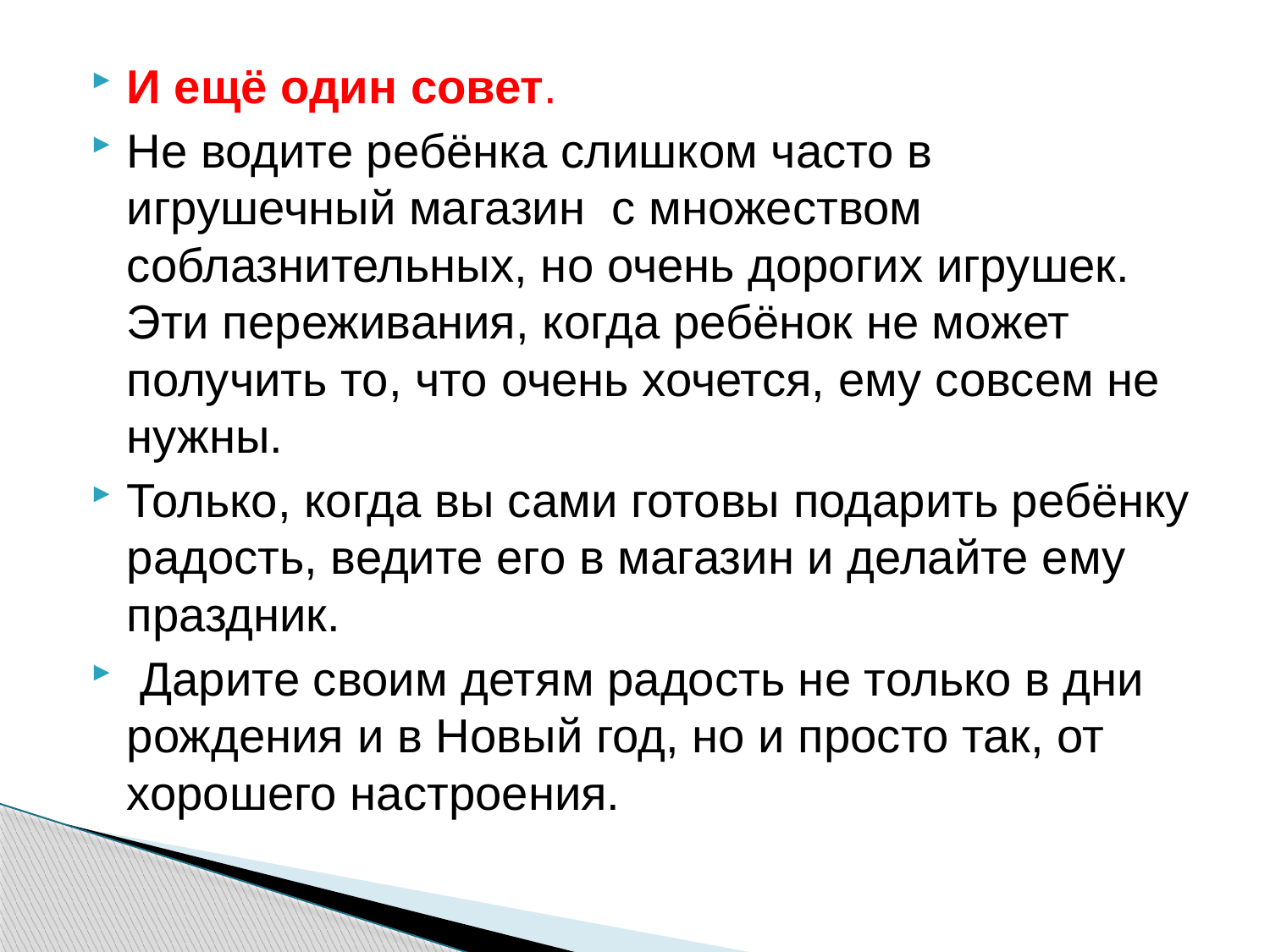

И ещё один совет.
Не водите ребёнка слишком часто в игрушечный магазин  с множеством соблазнительных, но очень дорогих игрушек. Эти переживания, когда ребёнок не может получить то, что очень хочется, ему совсем не нужны.
Только, когда вы сами готовы подарить ребёнку радость, ведите его в магазин и делайте ему праздник.
 Дарите своим детям радость не только в дни рождения и в Новый год, но и просто так, от хорошего настроения.